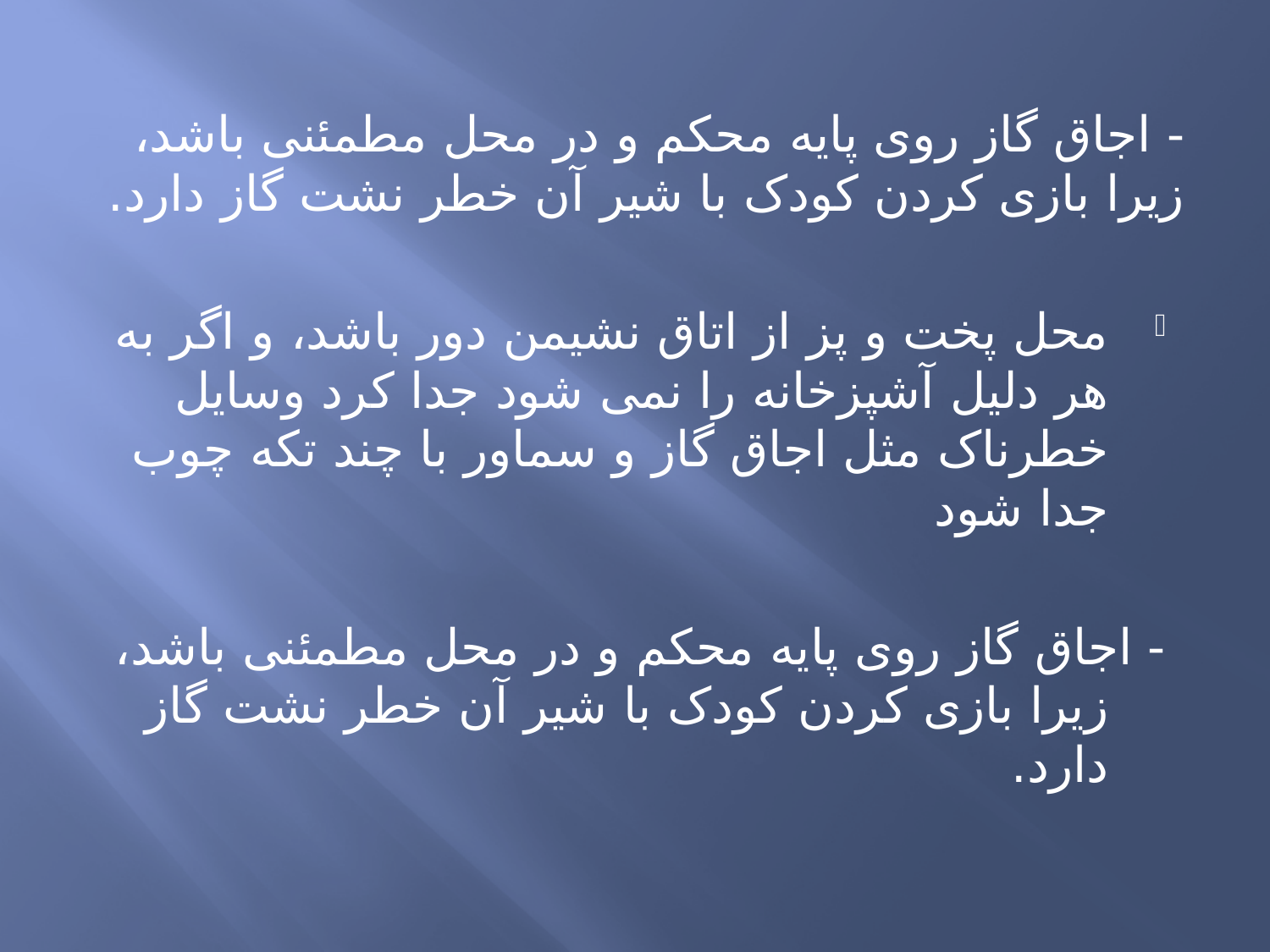

- اجاق گاز روی پایه محکم و در محل مطمئنی باشد، زیرا بازی کردن کودک با شیر آن خطر نشت گاز دارد.

محل پخت و پز از اتاق نشیمن دور باشد، و اگر به هر دلیل آشپزخانه را نمی شود جدا کرد وسایل خطرناک مثل اجاق گاز و سماور با چند تکه چوب جدا شود

- اجاق گاز روی پایه محکم و در محل مطمئنی باشد، زیرا بازی کردن کودک با شیر آن خطر نشت گاز دارد.